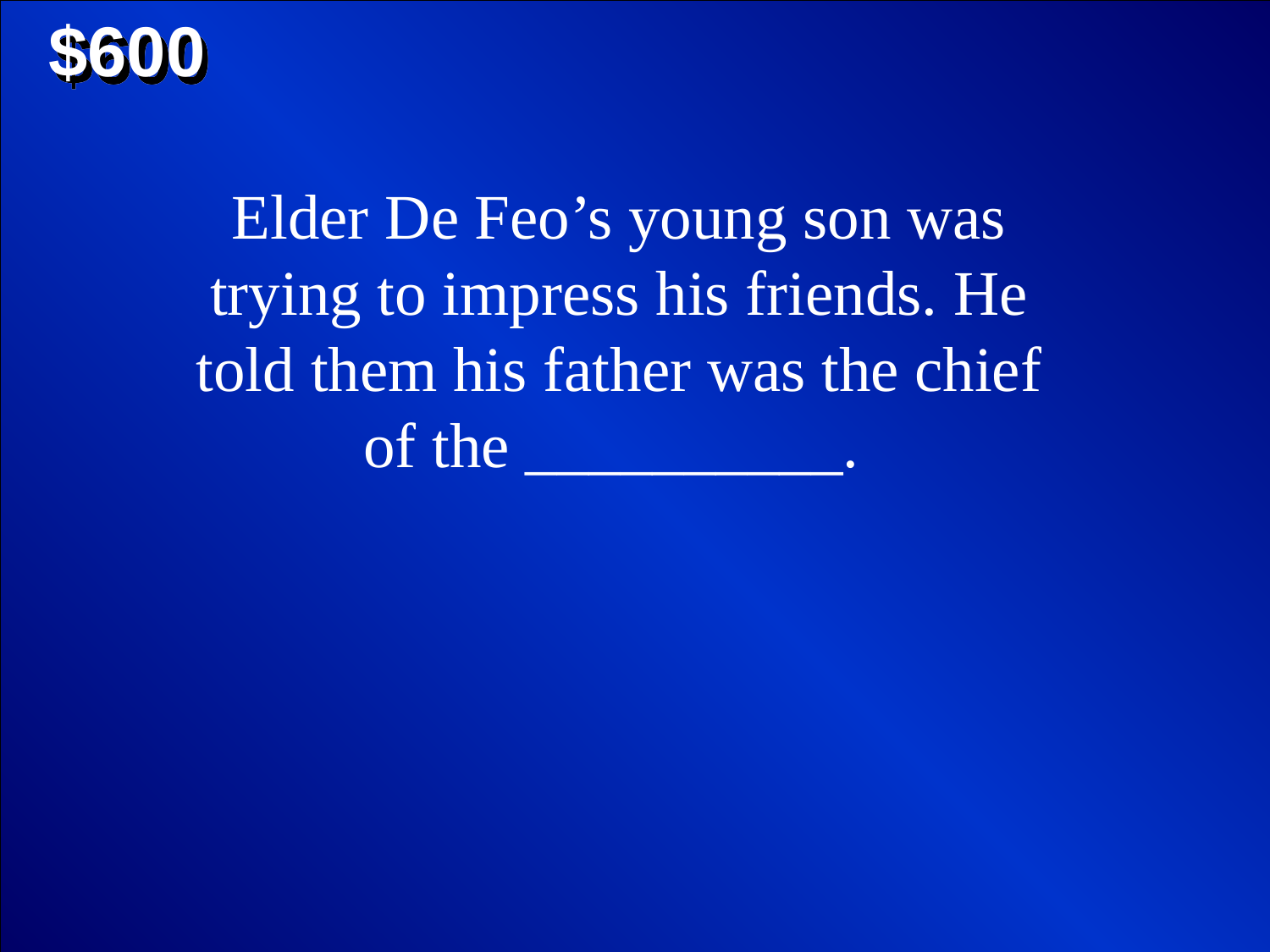

$600
Elder De Feo’s young son was trying to impress his friends. He told them his father was the chief of the __________.